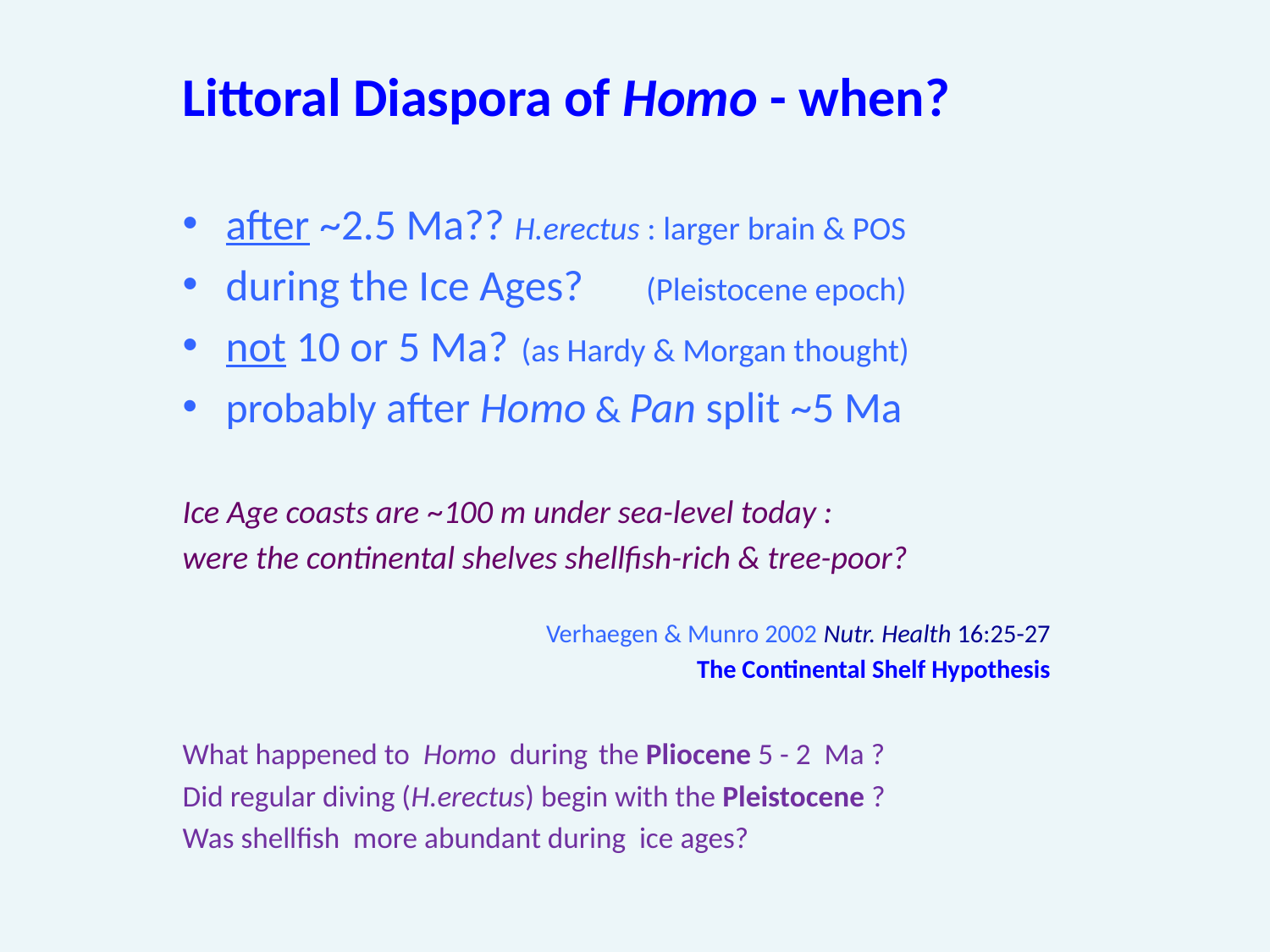

Littoral Diaspora of Homo - when?

after ~2.5 Ma?? H.erectus : larger brain & POS
during the Ice Ages?       (Pleistocene epoch)
not 10 or 5 Ma?  (as Hardy & Morgan thought)
probably after Homo & Pan split ~5 Ma

Ice Age coasts are ~100 m under sea-level today :
were the continental shelves shellfish-rich & tree-poor?

Verhaegen & Munro 2002 Nutr. Health 16:25-27
The Continental Shelf Hypothesis

What happened to  Homo  during  the Pliocene 5 - 2  Ma ?
Did regular diving (H.erectus) begin with the Pleistocene ?
Was shellfish  more abundant during  ice ages?